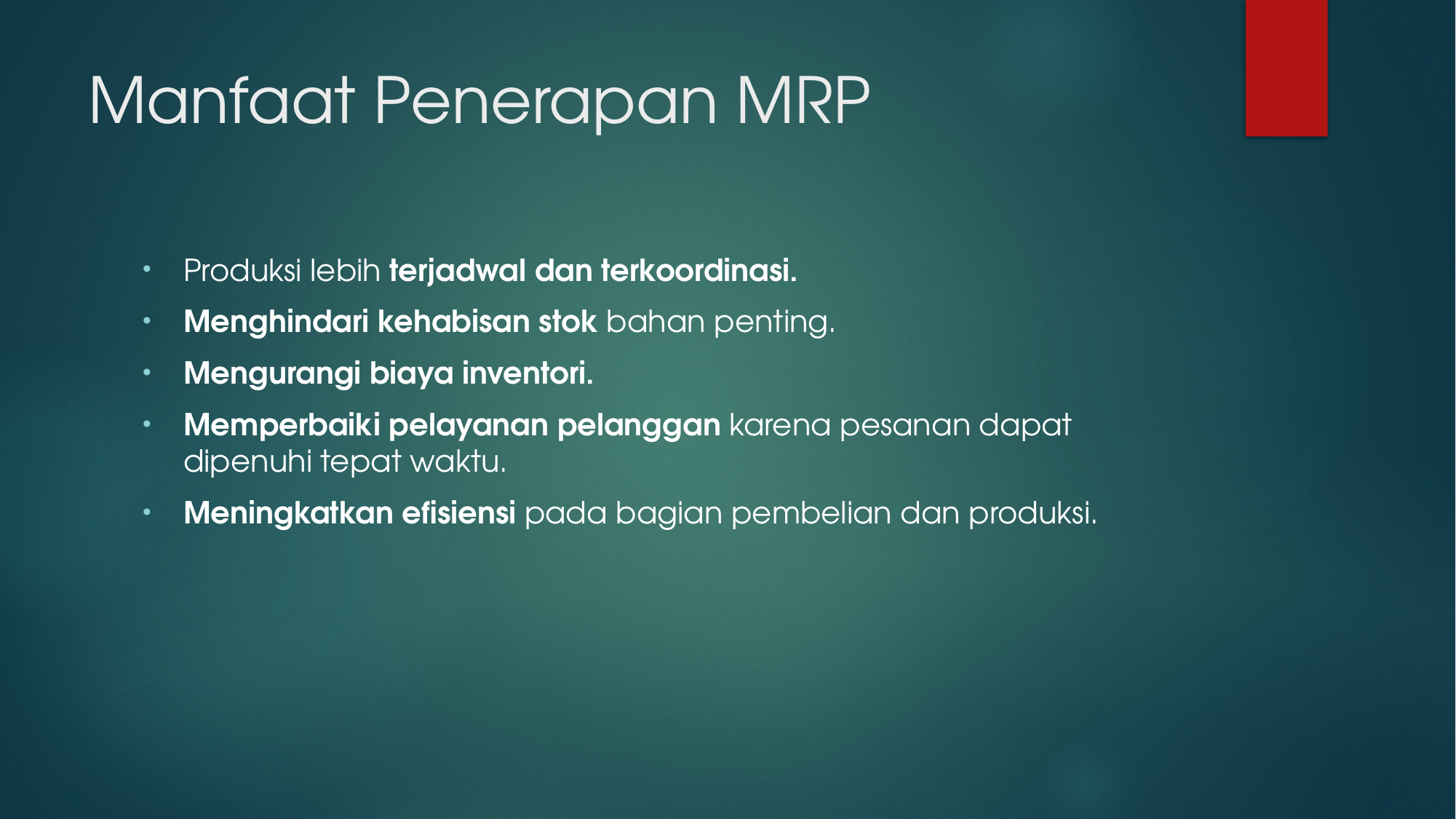

# Manfaat Penerapan MRP
Produksi lebih terjadwal dan terkoordinasi.
Menghindari kehabisan stok bahan penting.
Mengurangi biaya inventori.
Memperbaiki pelayanan pelanggan karena pesanan dapat dipenuhi tepat waktu.
Meningkatkan efisiensi pada bagian pembelian dan produksi.